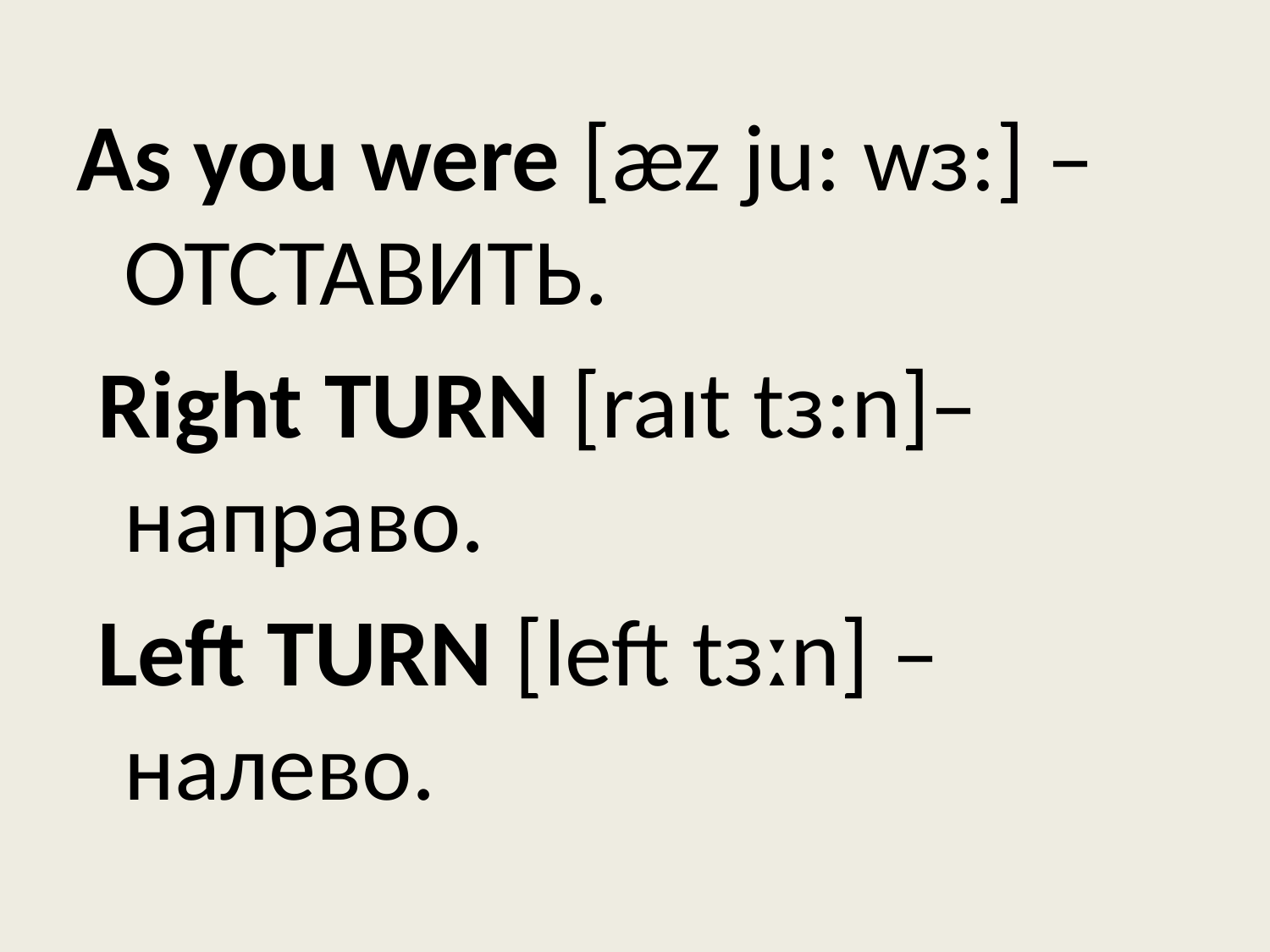

As you were [æz ju: wɜ:] – ОТСТАВИТЬ.
 Right TURN [raɪt tɜ:n]– направо.
 Left TURN [left tɜːn] – налево.